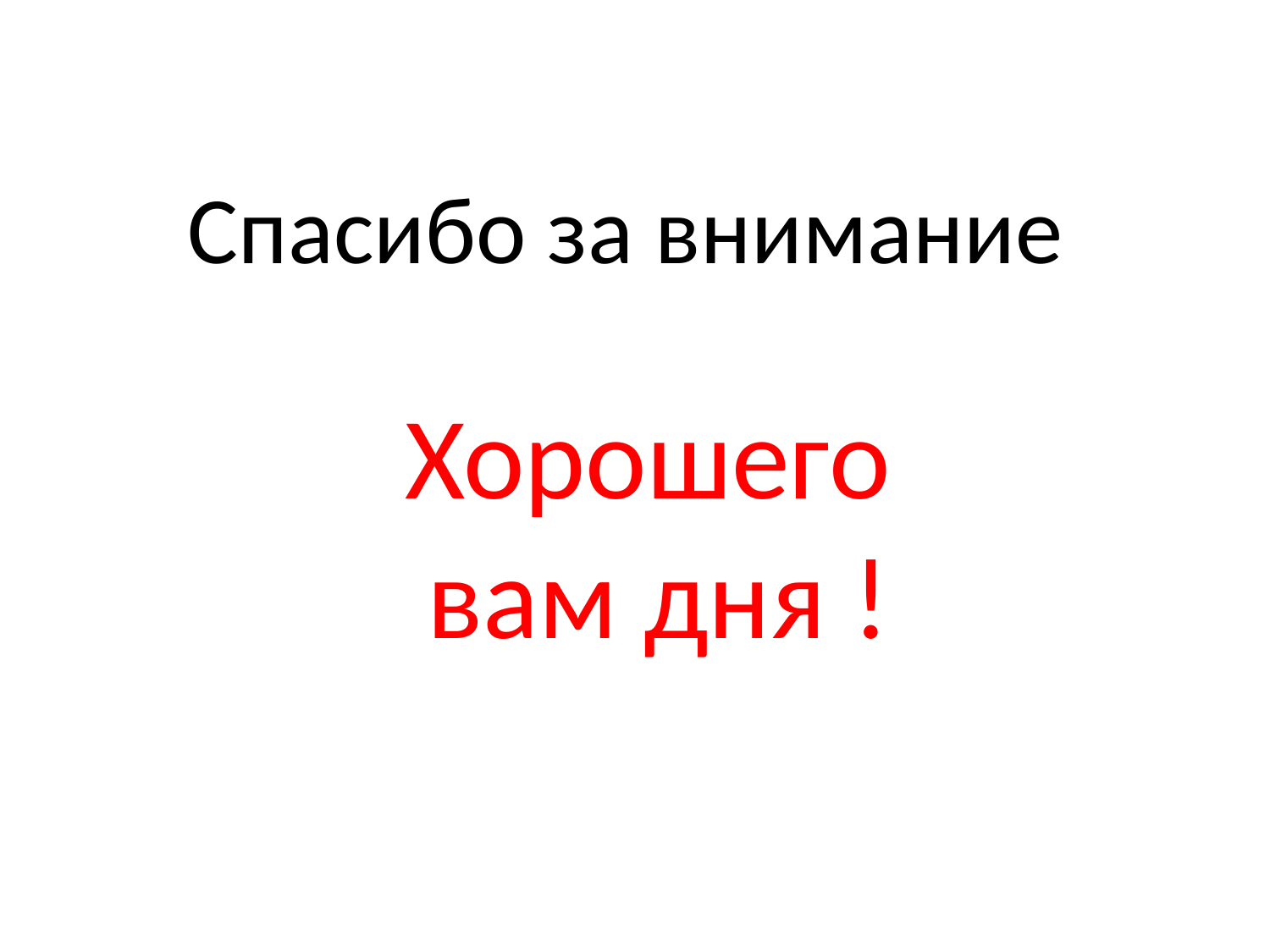

# Спасибо за внимание
 Хорошего вам дня !